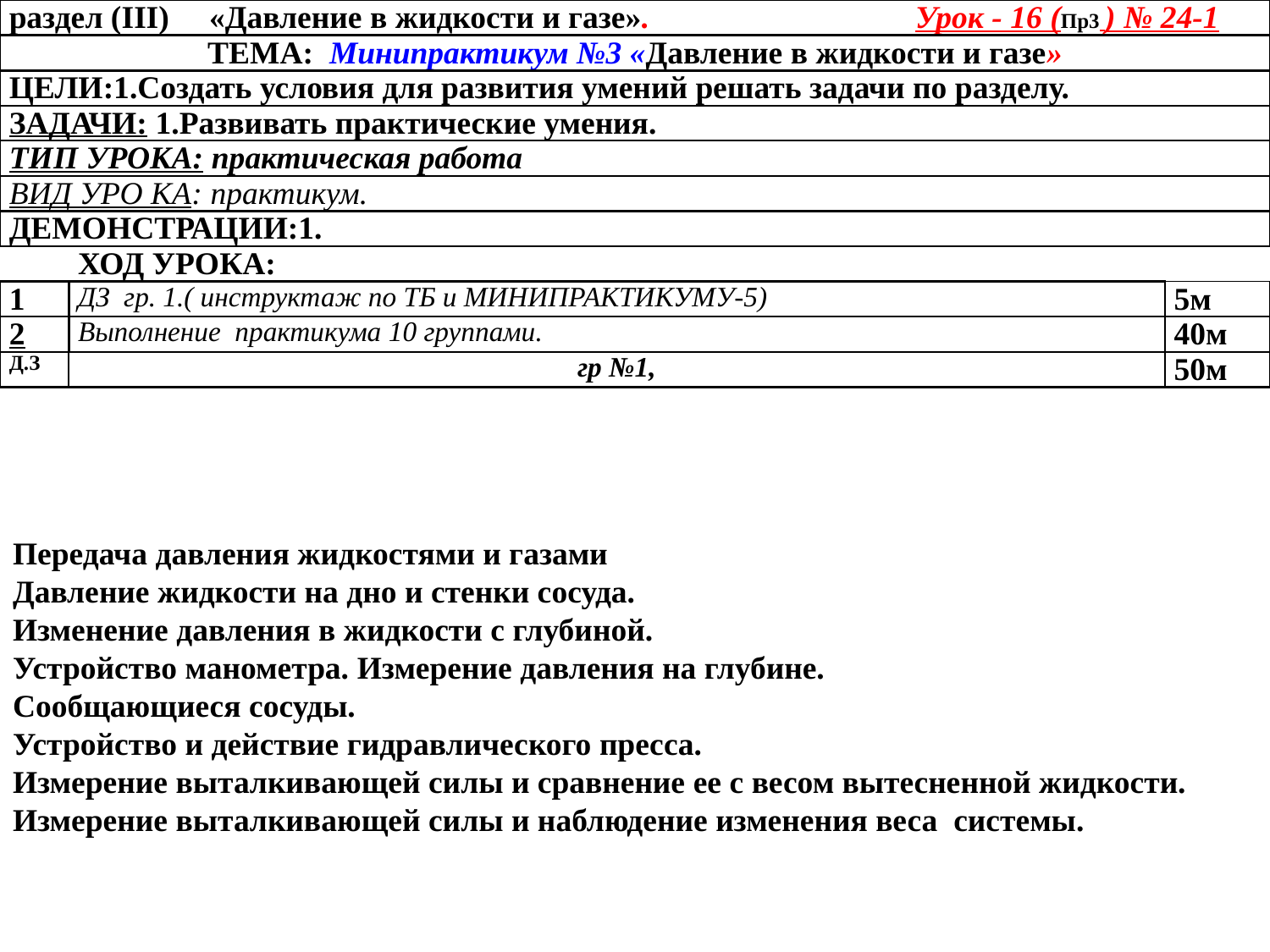

| раздел (III) «Давление в жидкости и газе». Урок - 16 (Пр3 ) № 24-1 |  |  |
| --- | --- | --- |
| ТЕМА: Минипрактикум №3 «Давление в жидкости и газе» |  |  |
| ЦЕЛИ:1.Создать условия для развития умений решать задачи по разделу. |  |  |
| Задачи: 1.Развивать практические умения. |  |  |
| ТИп УРОКА: практическая работа |  |  |
| ВИД УРО КА: практикум. |  |  |
| ДЕМОНСТРАЦИИ:1. |  |  |
|  | ХОД УРОКА: |  |
| 1 | ДЗ гр. 1.( инструктаж по ТБ и МИНИПРАКТИКУМУ-5) | 5м |
| 2 | Выполнение практикума 10 группами. | 40м |
| д.з | гр №1, | 50м |
Передача давления жидкостями и газами
Давление жидкости на дно и стенки сосуда.
Изменение давления в жидкости с глубиной.
Устройство манометра. Измерение давления на глубине.
Сообщающиеся сосуды.
Устройство и действие гидравлического пресса.
Измерение выталкивающей силы и сравнение ее с весом вытесненной жидкости.
Измерение выталкивающей силы и наблюдение изменения веса  системы.